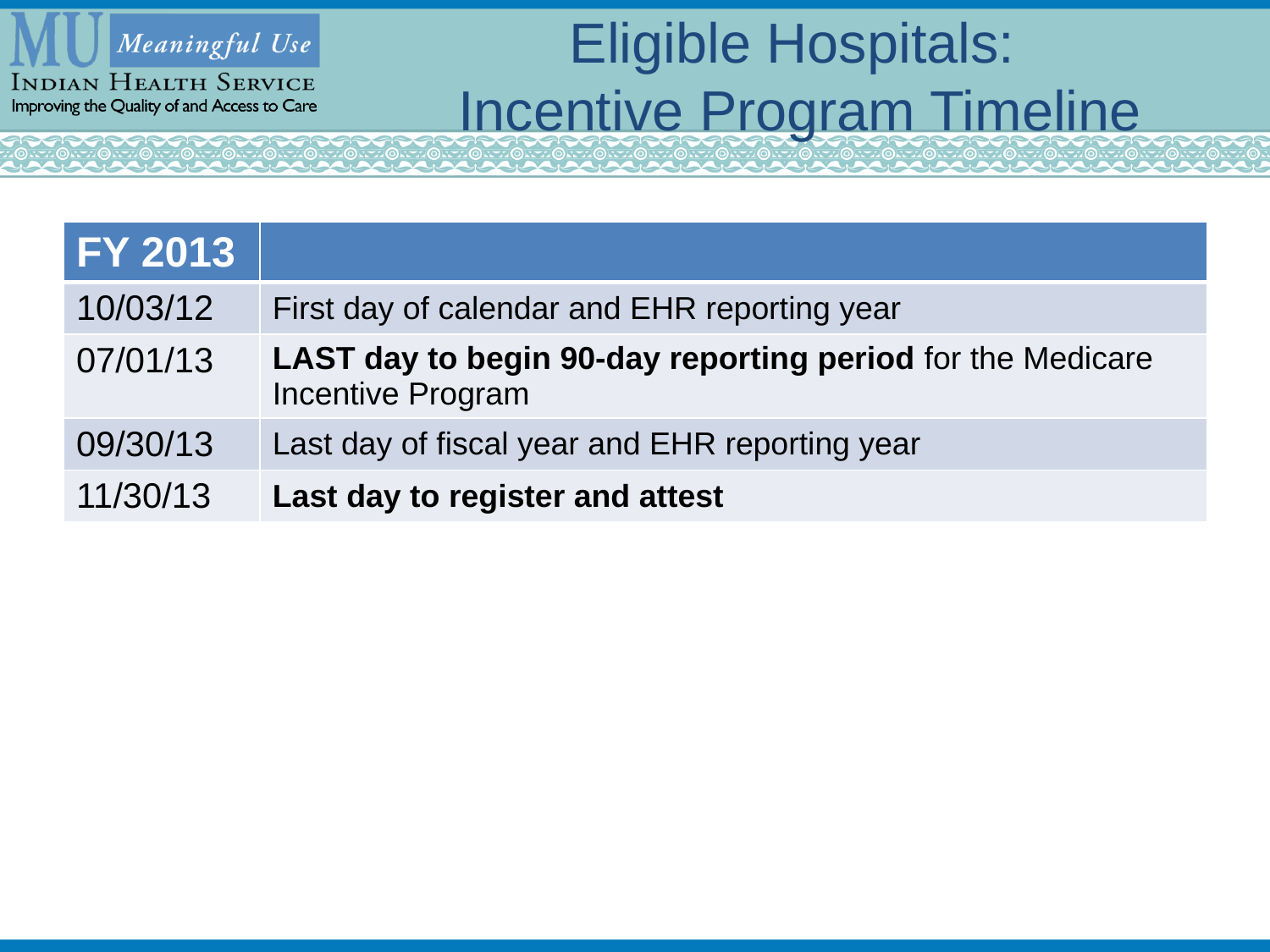

# Eligible Hospitals: Incentive Program Timeline
| FY 2013 |  |
| --- | --- |
| 10/03/12 | First day of calendar and EHR reporting year |
| 07/01/13 | LAST day to begin 90-day reporting period for the Medicare Incentive Program |
| 09/30/13 | Last day of fiscal year and EHR reporting year |
| 11/30/13 | Last day to register and attest |